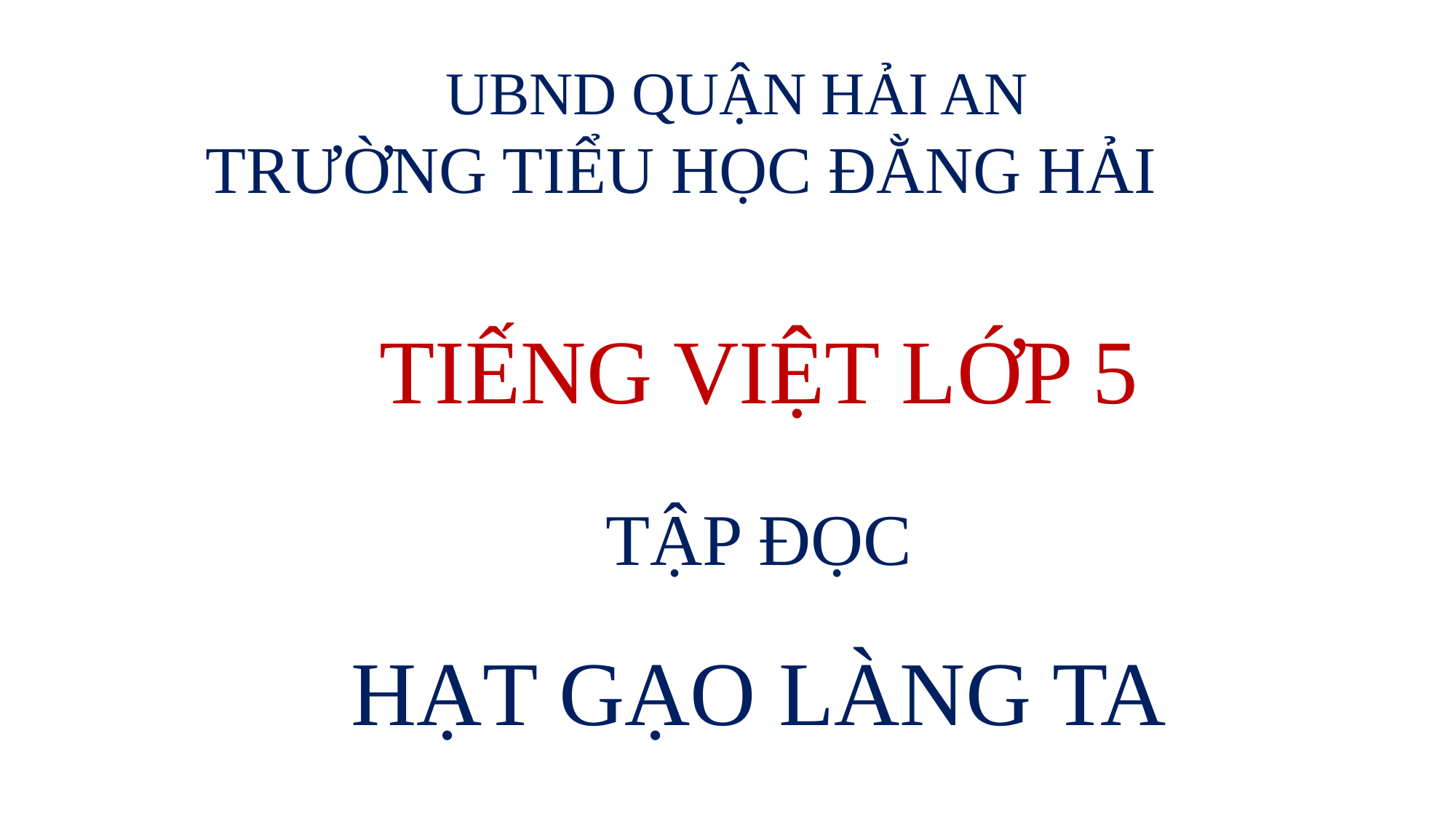

UBND QUẬN HẢI AN
TRƯỜNG TIỂU HỌC ĐẰNG HẢI
TIẾNG VIỆT LỚP 5
TẬP ĐỌC
HẠT GẠO LÀNG TA